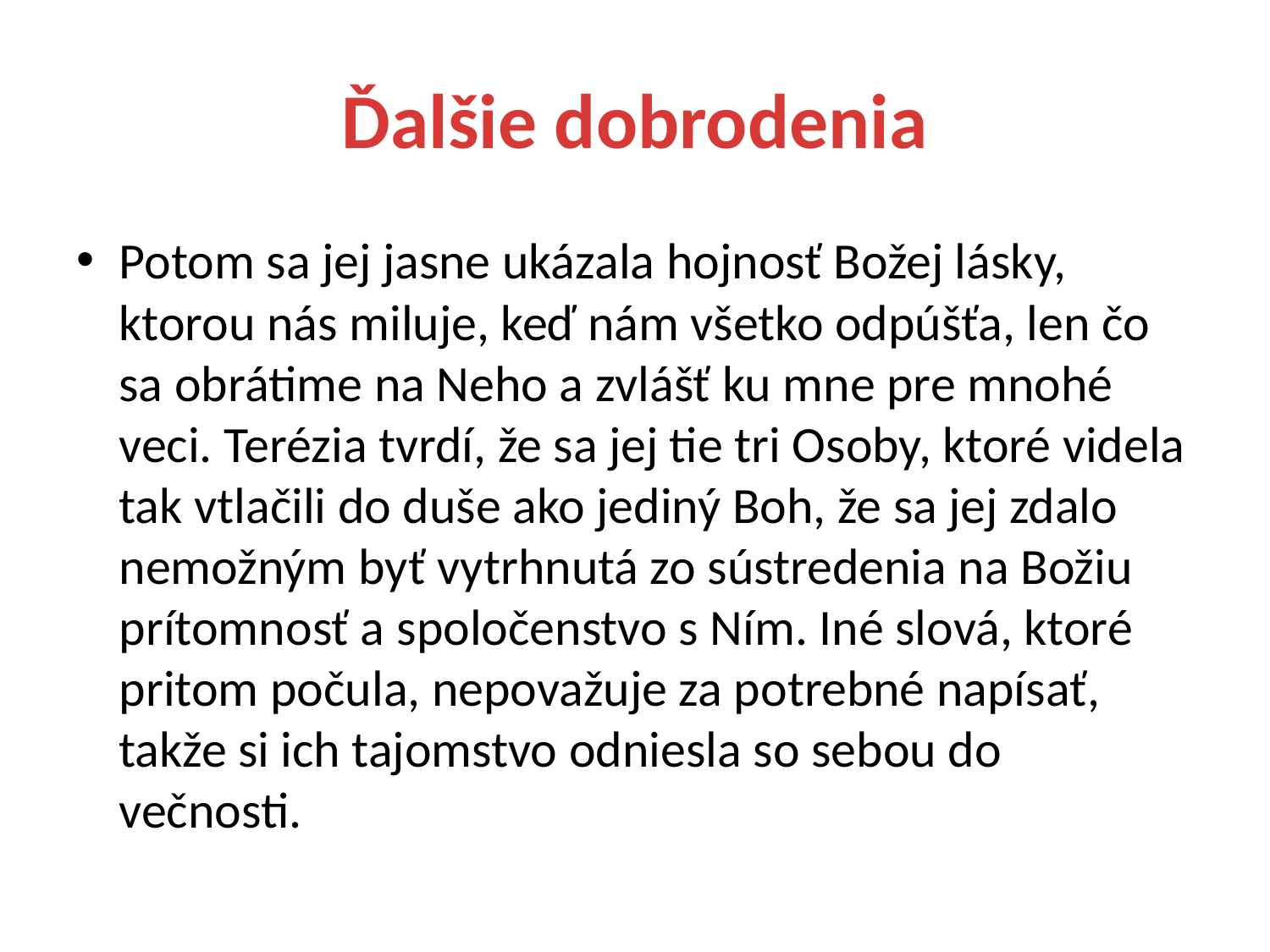

# Ďalšie dobrodenia
Potom sa jej jasne ukázala hojnosť Božej lásky, ktorou nás miluje, keď nám všetko odpúšťa, len čo sa obrátime na Neho a zvlášť ku mne pre mnohé veci. Terézia tvrdí, že sa jej tie tri Osoby, ktoré videla tak vtlačili do duše ako jediný Boh, že sa jej zdalo nemožným byť vytrhnutá zo sústredenia na Božiu prítomnosť a spoločenstvo s Ním. Iné slová, ktoré pritom počula, nepovažuje za potrebné napísať, takže si ich tajomstvo odniesla so sebou do večnosti.